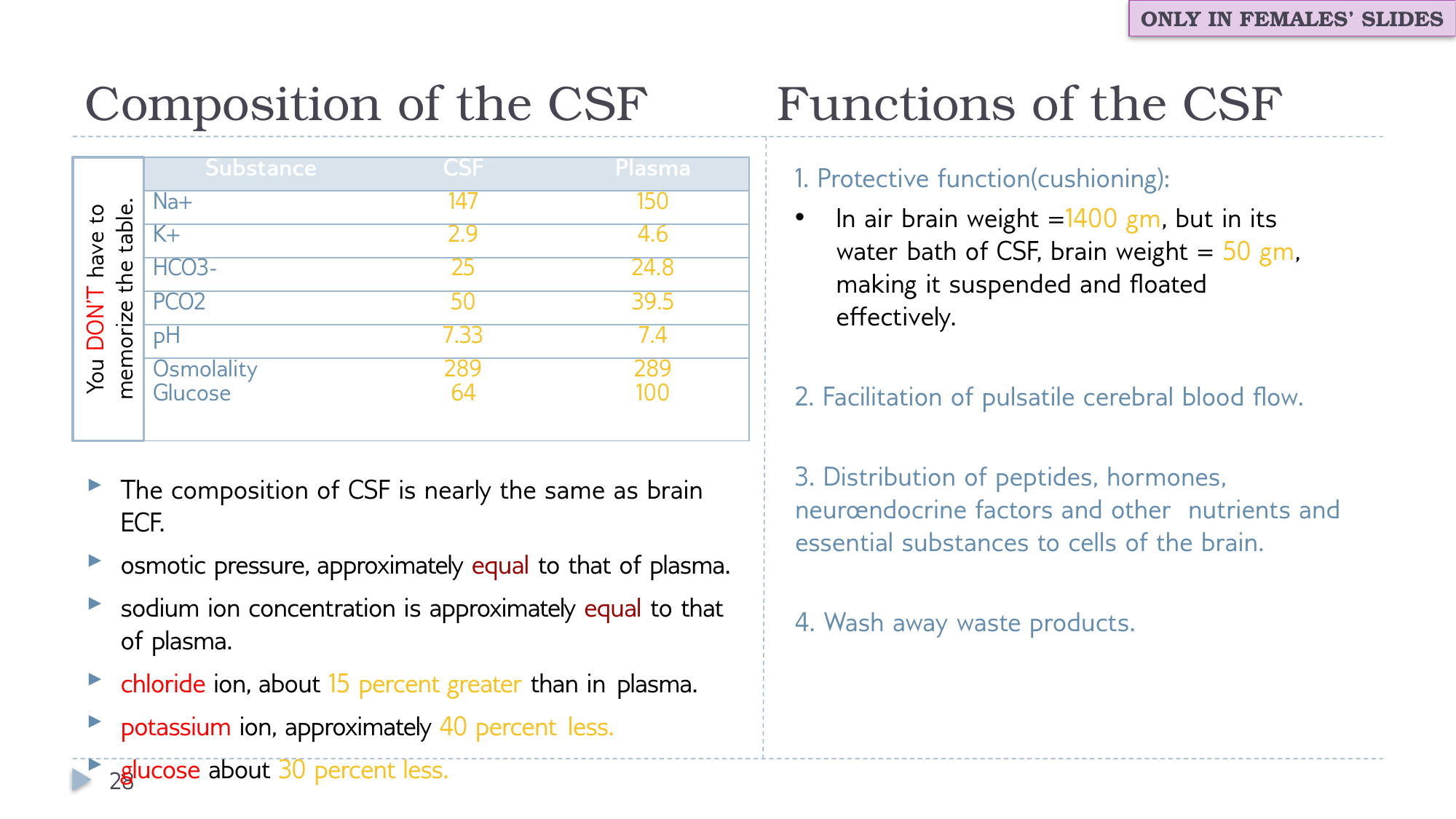

ONLY IN FEMALES’ SLIDES
# Composition of the CSF
Functions of the CSF
1. Protective function(cushioning):
In air brain weight =1400 gm, but in its water bath of CSF, brain weight = 50 gm, making it suspended and floated effectively.

2. Facilitation of pulsatile cerebral blood flow.

3. Distribution of peptides, hormones, neuroendocrine factors and other  nutrients and essential substances to cells of the brain.

4. Wash away waste products.

You DON’T have to memorize the table.
| Substance | CSF | Plasma |
| --- | --- | --- |
| Na+ | 147 | 150 |
| K+ | 2.9 | 4.6 |
| HCO3- | 25 | 24.8 |
| PCO2 | 50 | 39.5 |
| pH | 7.33 | 7.4 |
| Osmolality Glucose | 289 64 | 289 100 |
The composition of CSF is nearly the same as brain ECF.
osmotic pressure, approximately equal to that of plasma.
sodium ion concentration is approximately equal to that of plasma.
chloride ion, about 15 percent greater than in plasma.
potassium ion, approximately 40 percent less.
glucose about 30 percent less.

28